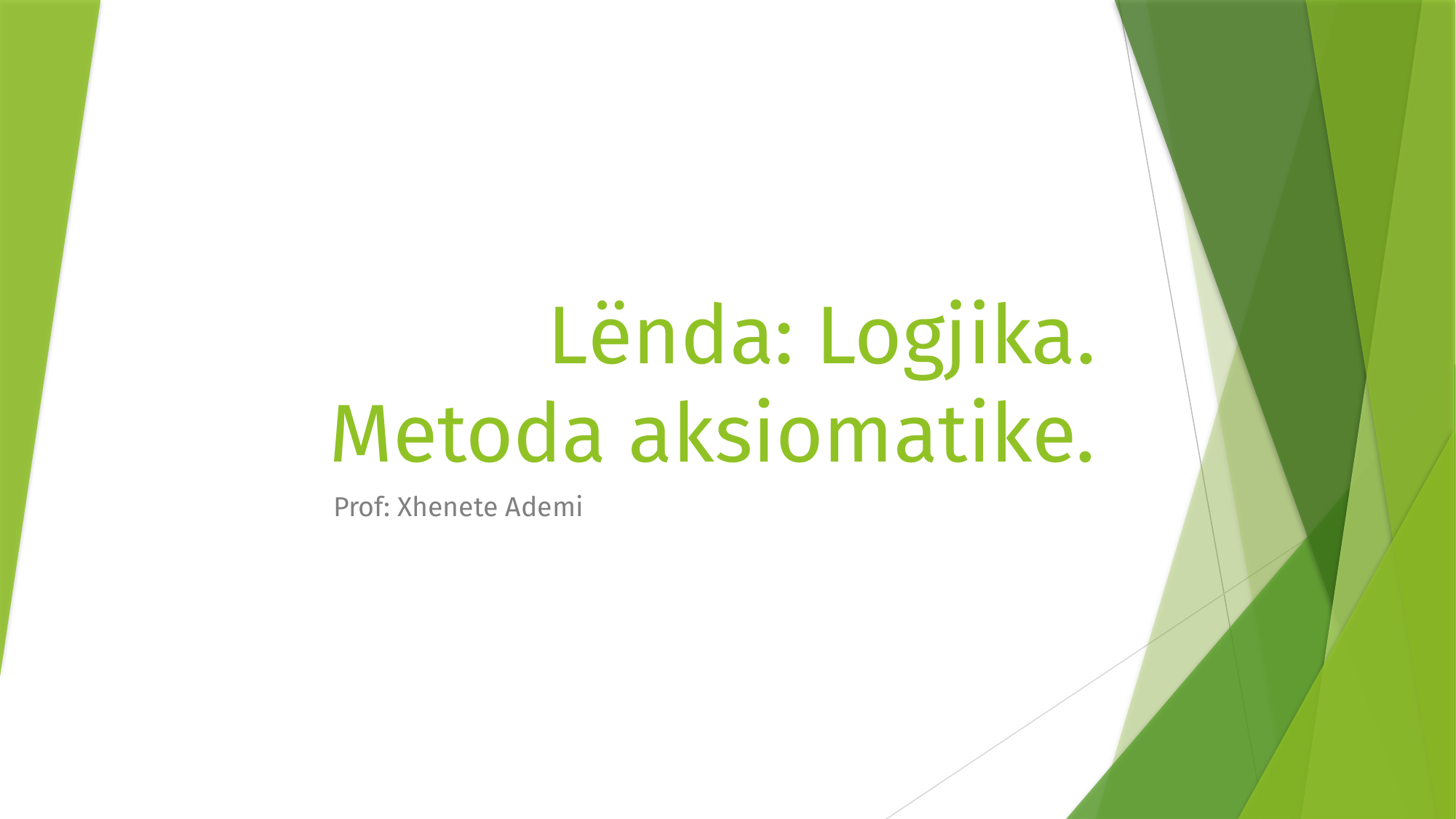

# Lënda: Logjika. Metoda aksiomatike.
Prof: Xhenete Ademi